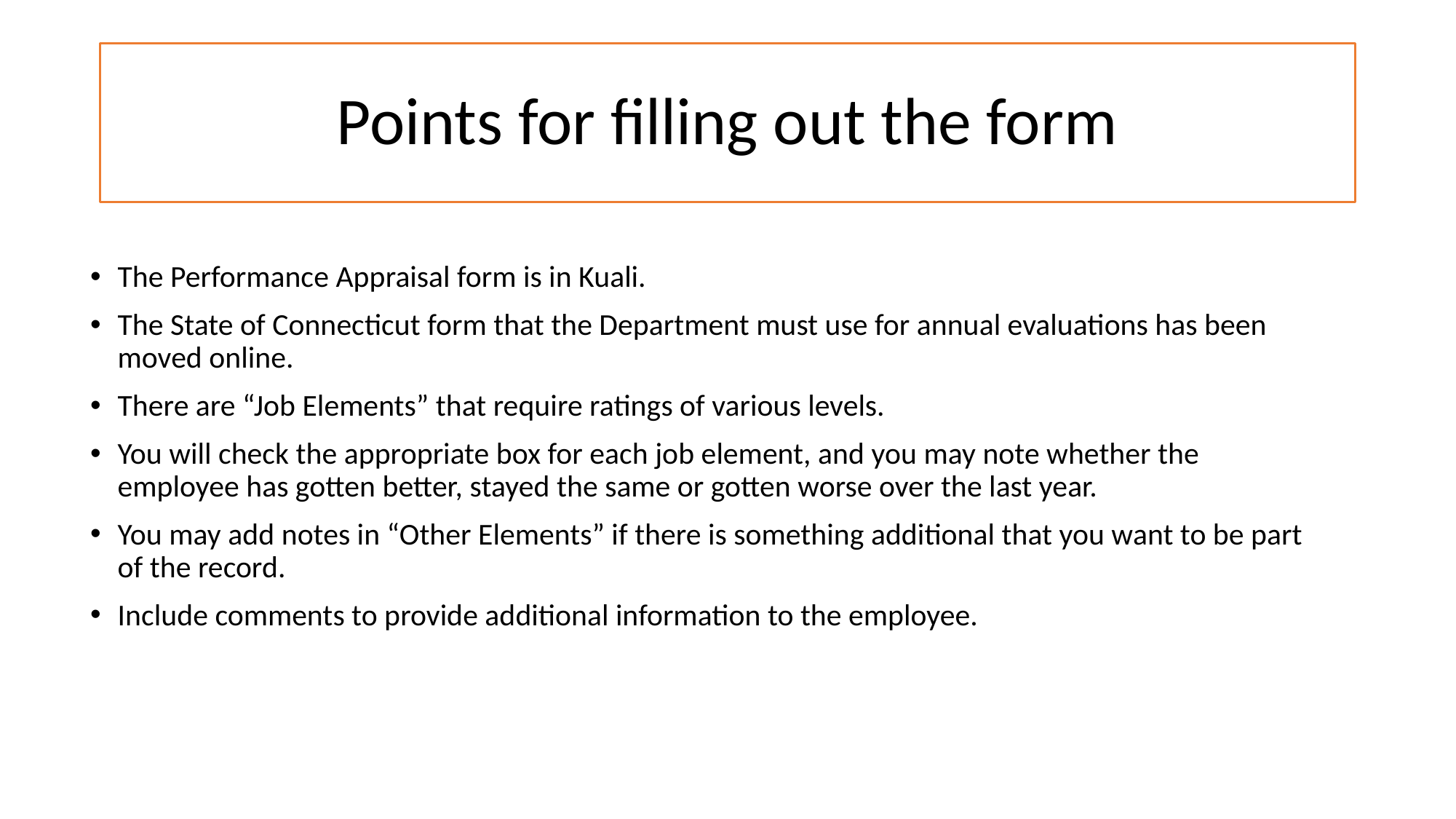

# Points for filling out the form
The Performance Appraisal form is in Kuali.
The State of Connecticut form that the Department must use for annual evaluations has been moved online.
There are “Job Elements” that require ratings of various levels.
You will check the appropriate box for each job element, and you may note whether the employee has gotten better, stayed the same or gotten worse over the last year.
You may add notes in “Other Elements” if there is something additional that you want to be part of the record.
Include comments to provide additional information to the employee.